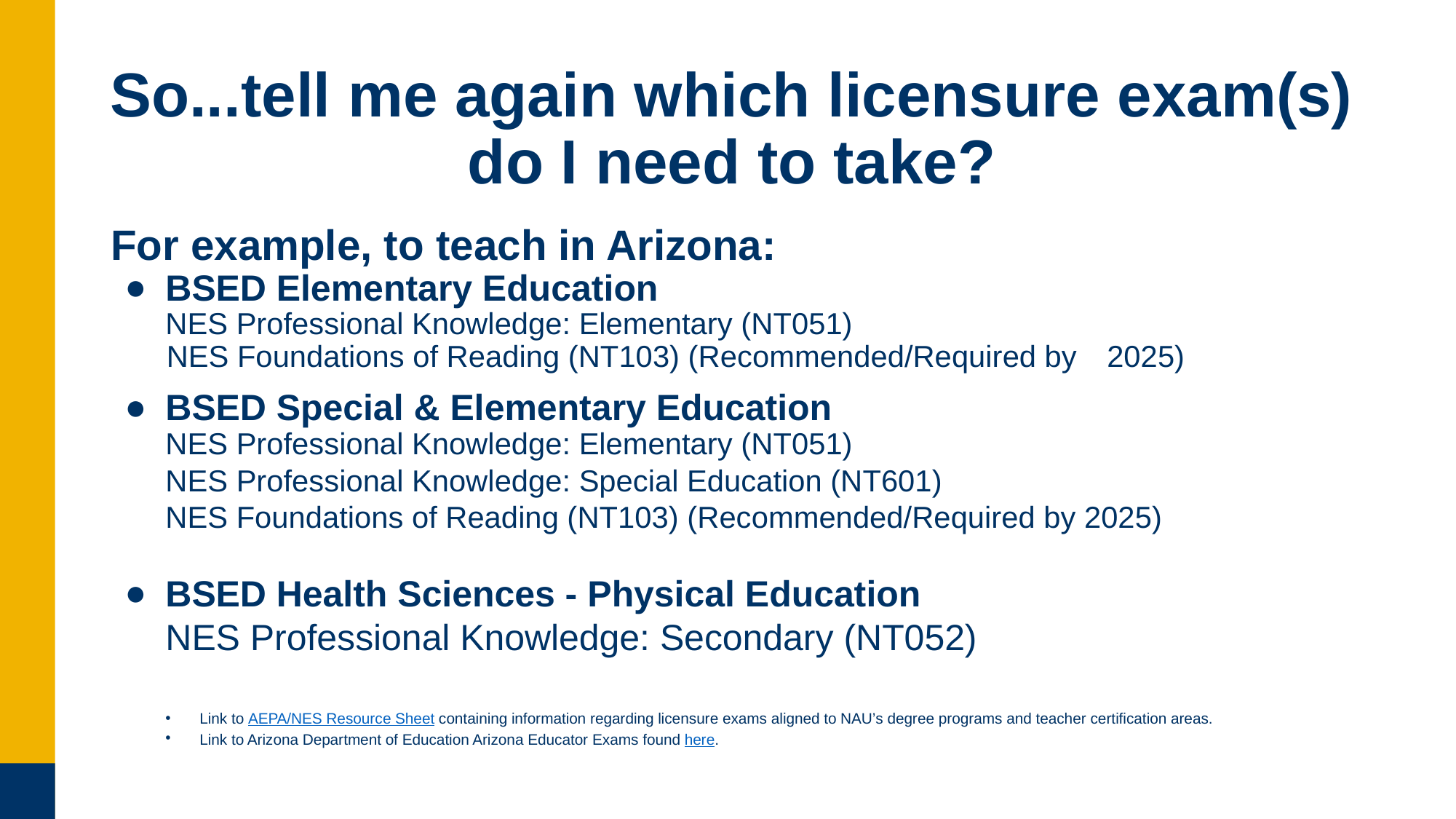

# So...tell me again which licensure exam(s) do I need to take?
For example, to teach in Arizona:
BSED Elementary Education
NES Professional Knowledge: Elementary (NT051)
     NES Foundations of Reading (NT103) (Recommended/Required by 	2025)
BSED Special & Elementary Education
NES Professional Knowledge: Elementary (NT051)
NES Professional Knowledge: Special Education (NT601)
NES Foundations of Reading (NT103) (Recommended/Required by 2025)

BSED Health Sciences - Physical Education
NES Professional Knowledge: Secondary (NT052)

Link to AEPA/NES Resource Sheet containing information regarding licensure exams aligned to NAU’s degree programs and teacher certification areas.
Link to Arizona Department of Education Arizona Educator Exams found here.